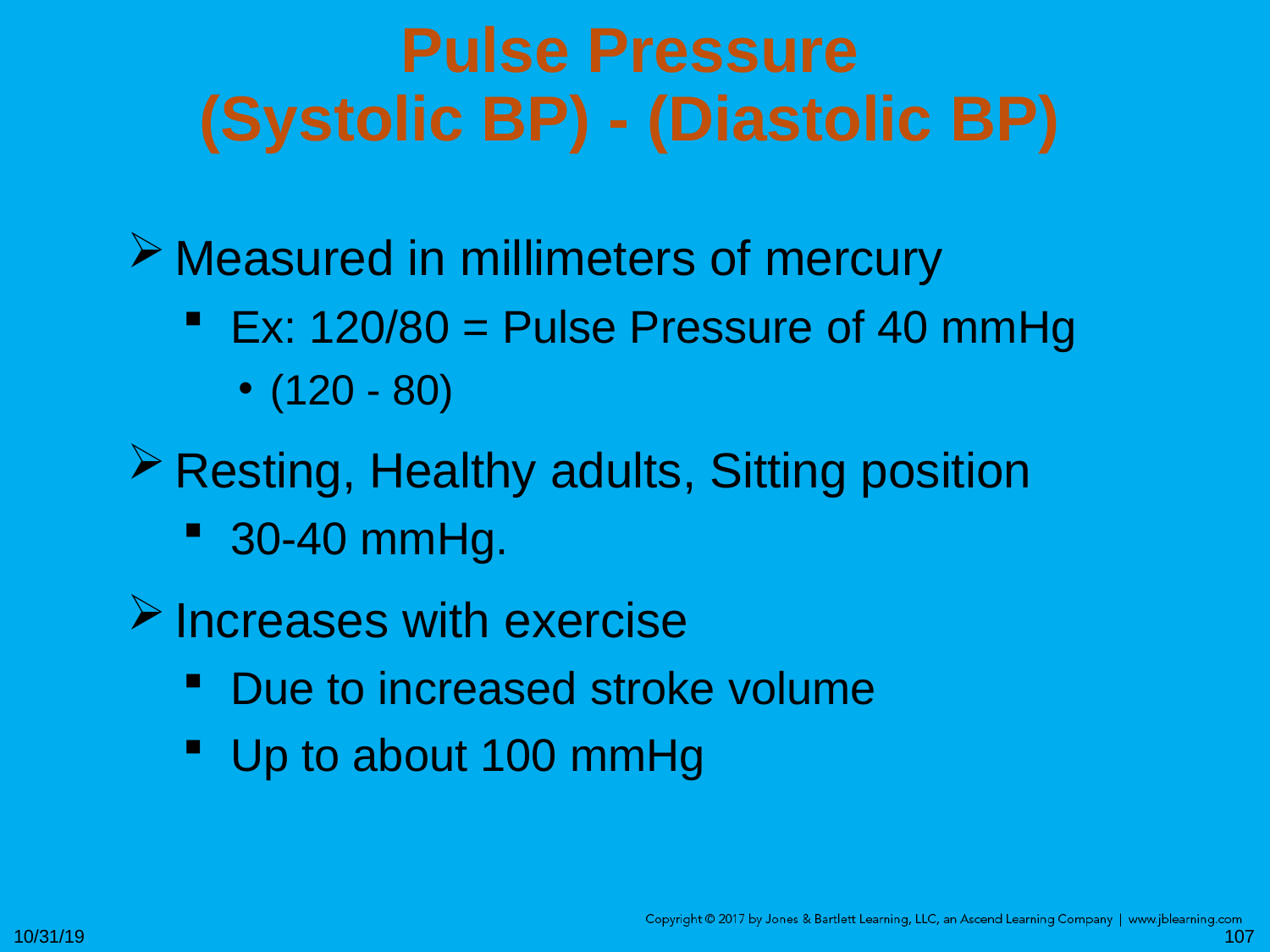

# Pulse Pressure (Systolic BP) - (Diastolic BP)
Measured in millimeters of mercury
Ex: 120/80 = Pulse Pressure of 40 mmHg
(120 - 80)
Resting, Healthy adults, Sitting position
30-40 mmHg.
Increases with exercise
Due to increased stroke volume
Up to about 100 mmHg
10/31/19
107